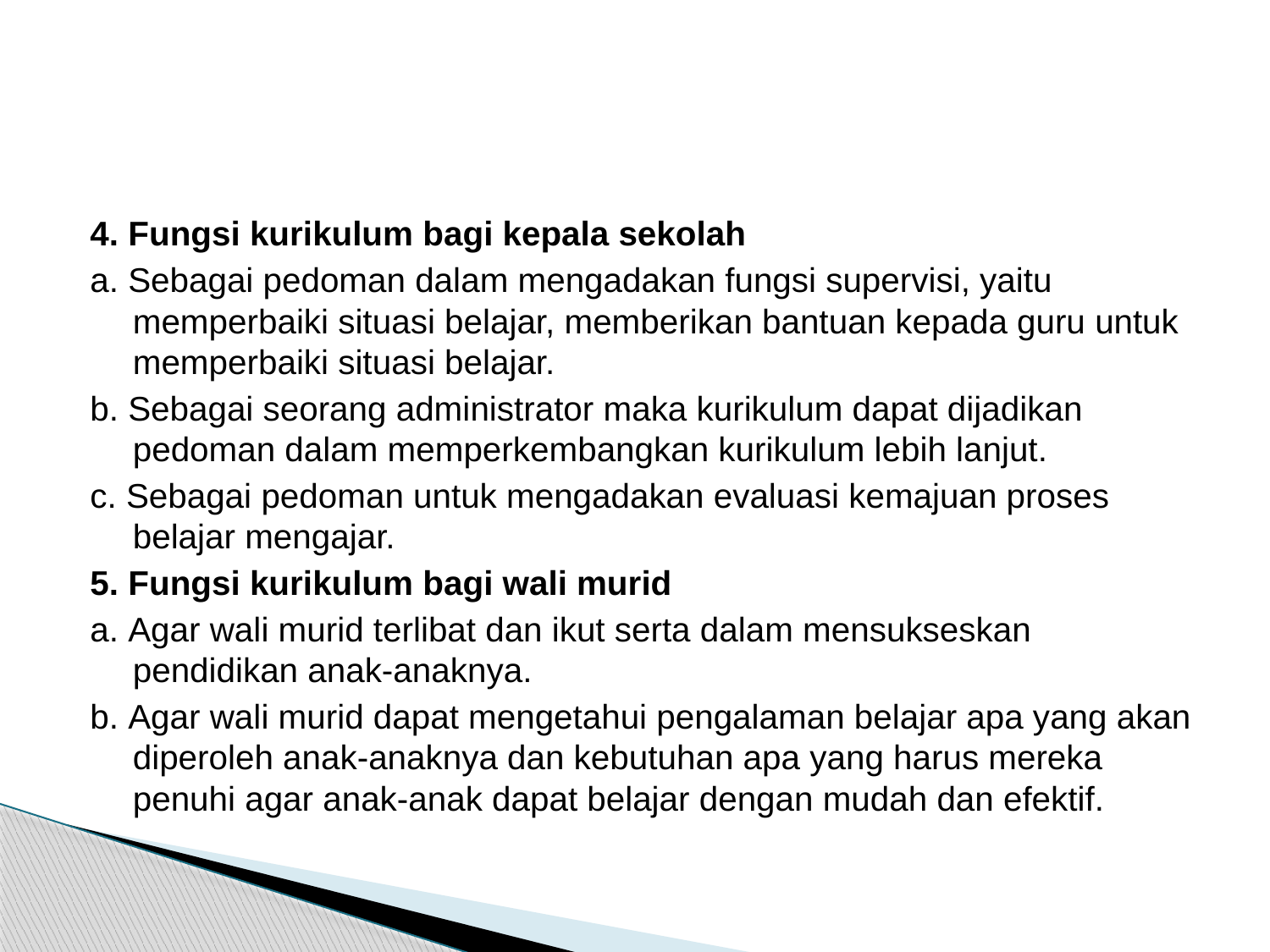

#
4. Fungsi kurikulum bagi kepala sekolah
a. Sebagai pedoman dalam mengadakan fungsi supervisi, yaitu memperbaiki situasi belajar, memberikan bantuan kepada guru untuk memperbaiki situasi belajar.
b. Sebagai seorang administrator maka kurikulum dapat dijadikan pedoman dalam memperkembangkan kurikulum lebih lanjut.
c. Sebagai pedoman untuk mengadakan evaluasi kemajuan proses belajar mengajar.
5. Fungsi kurikulum bagi wali murid
a. Agar wali murid terlibat dan ikut serta dalam mensukseskan pendidikan anak-anaknya.
b. Agar wali murid dapat mengetahui pengalaman belajar apa yang akan diperoleh anak-anaknya dan kebutuhan apa yang harus mereka penuhi agar anak-anak dapat belajar dengan mudah dan efektif.